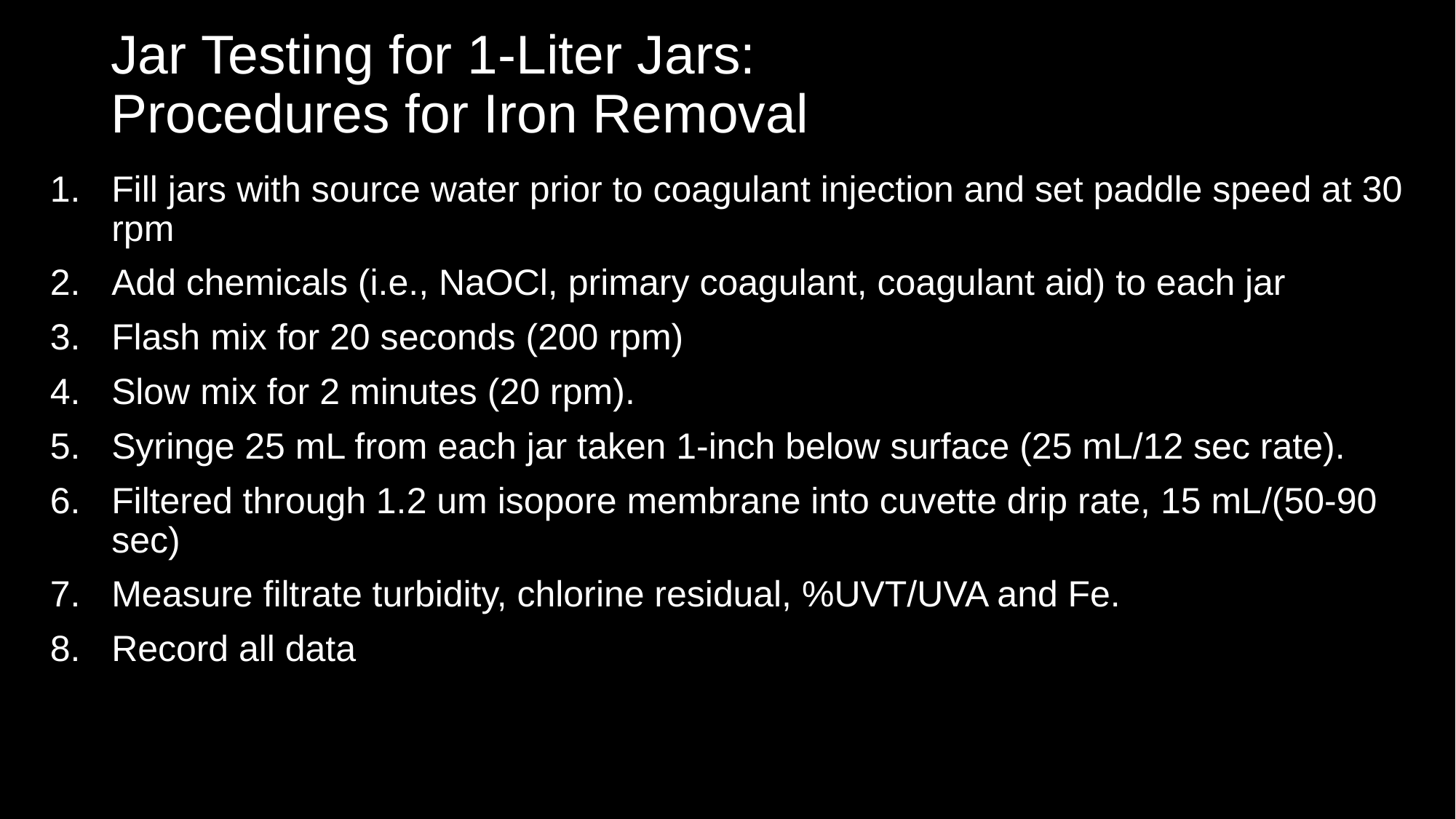

# Jar Testing for 1-Liter Jars: Procedures for Iron Removal
Fill jars with source water prior to coagulant injection and set paddle speed at 30 rpm
Add chemicals (i.e., NaOCl, primary coagulant, coagulant aid) to each jar
Flash mix for 20 seconds (200 rpm)
Slow mix for 2 minutes (20 rpm).
Syringe 25 mL from each jar taken 1-inch below surface (25 mL/12 sec rate).
Filtered through 1.2 um isopore membrane into cuvette drip rate, 15 mL/(50-90 sec)
Measure filtrate turbidity, chlorine residual, %UVT/UVA and Fe.
Record all data